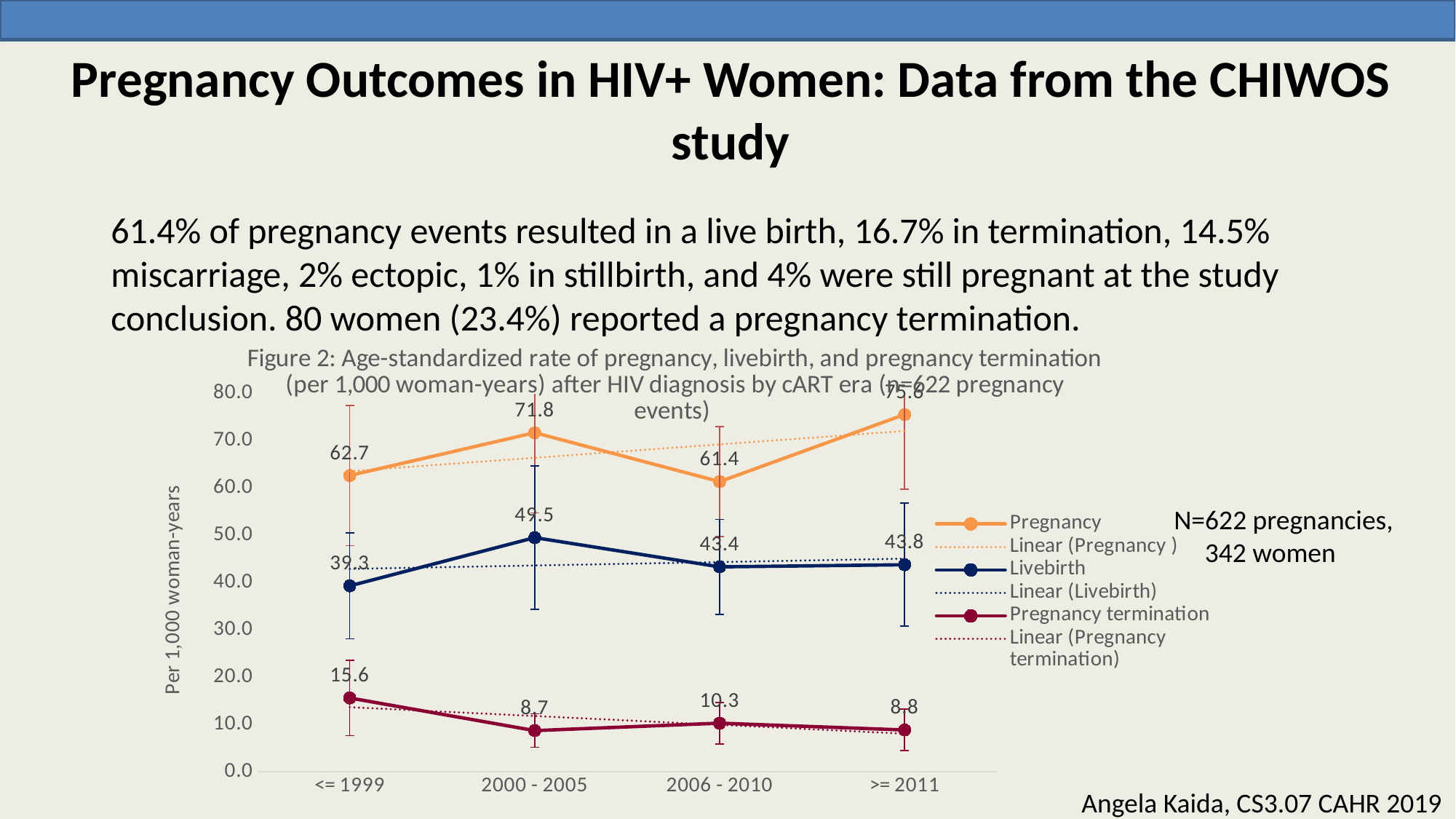

# Pregnancy Outcomes in HIV+ Women: Data from the CHIWOS study
61.4% of pregnancy events resulted in a live birth, 16.7% in termination, 14.5% miscarriage, 2% ectopic, 1% in stillbirth, and 4% were still pregnant at the study conclusion. 80 women (23.4%) reported a pregnancy termination.

### Chart: Figure 2: Age-standardized rate of pregnancy, livebirth, and pregnancy termination (per 1,000 woman-years) after HIV diagnosis by cART era (n=622 pregnancy events)

| Category | Pregnancy  | Livebirth | Pregnancy termination |
|---|---|---|---|
| <= 1999 | 62.695925944056526 | 39.322838672161126 | 15.590139371704694 |
| 2000 - 2005 | 71.76336540183257 | 49.543673201758395 | 8.68421109952394 |
| 2006 - 2010 | 61.39832151858471 | 43.35947776690799 | 10.260933636898928 |
| >= 2011 | 75.60092590015725 | 43.80614022814366 | 8.824494730134617 |
N=622 pregnancies,
     342 women
Angela Kaida, CS3.07 CAHR 2019